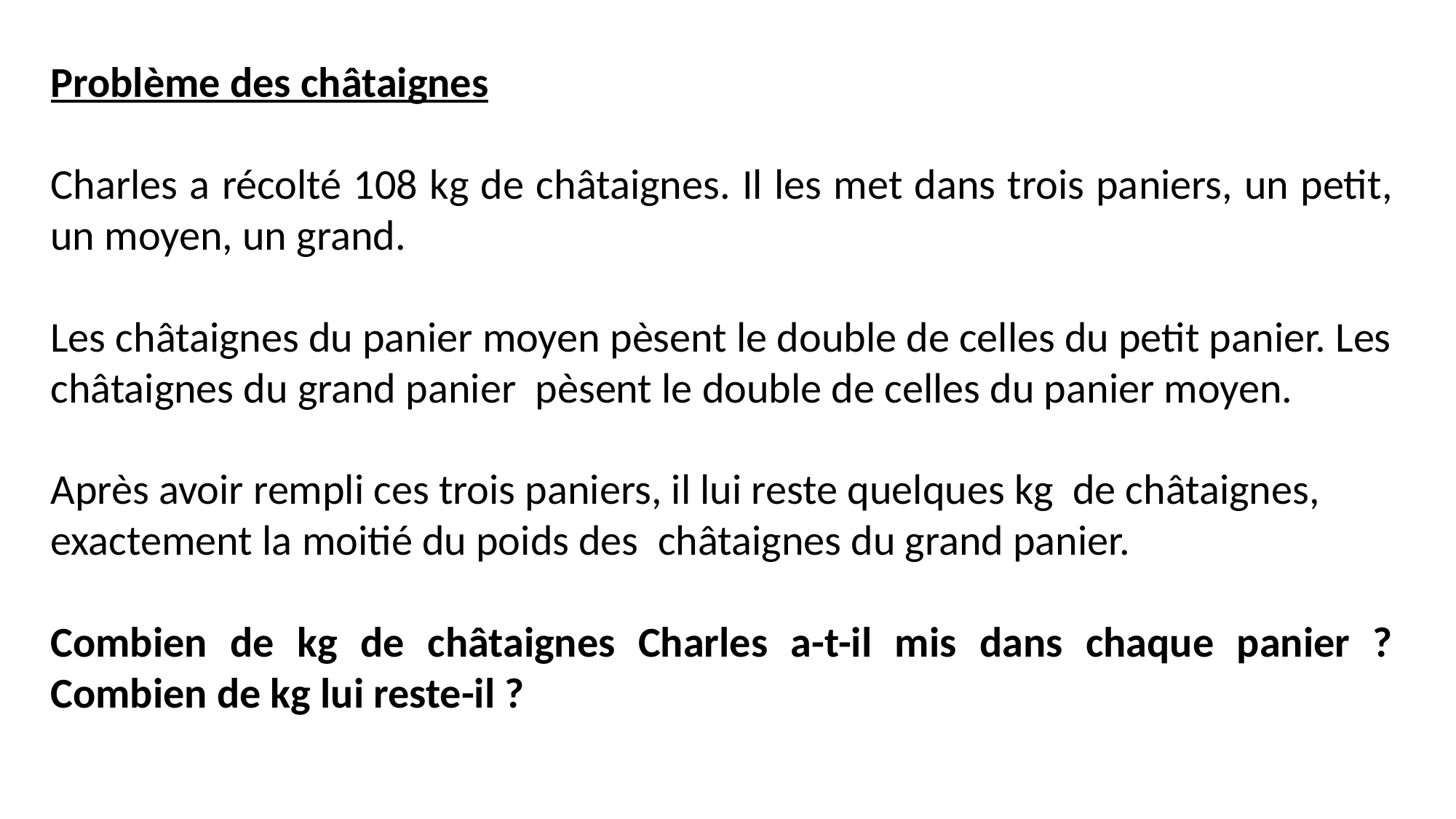

Problème des châtaignes

Charles a récolté 108 kg de châtaignes. Il les met dans trois paniers, un petit, un moyen, un grand.

Les châtaignes du panier moyen pèsent le double de celles du petit panier. Les châtaignes du grand panier  pèsent le double de celles du panier moyen.

Après avoir rempli ces trois paniers, il lui reste quelques kg  de châtaignes, exactement la moitié du poids des  châtaignes du grand panier.

Combien de kg de châtaignes Charles a-t-il mis dans chaque panier ? Combien de kg lui reste-il ?